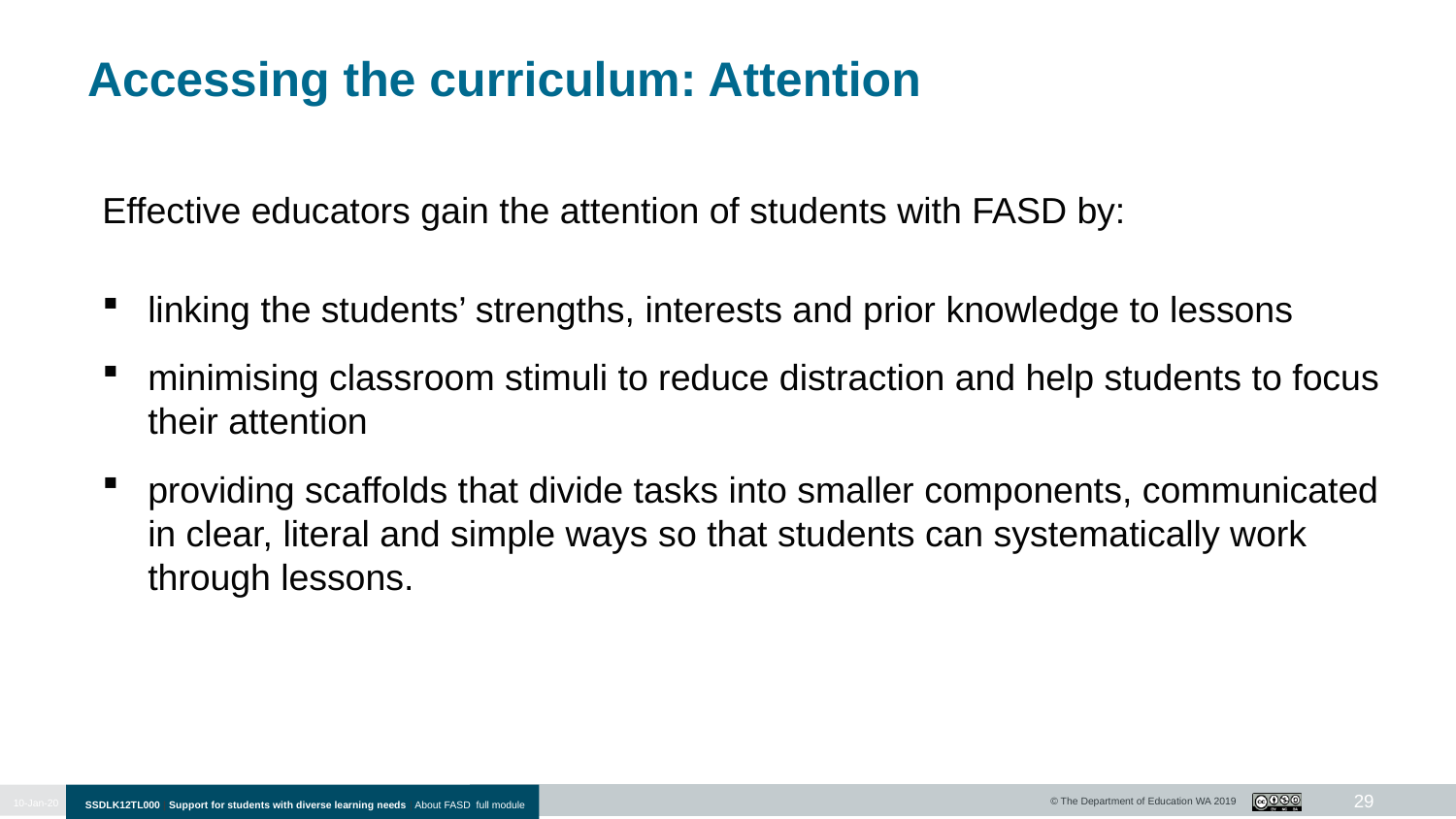

# Accessing the curriculum: Attention
Effective educators gain the attention of students with FASD by:

linking the students’ strengths, interests and prior knowledge to lessons
minimising classroom stimuli to reduce distraction and help students to focus their attention
providing scaffolds that divide tasks into smaller components, communicated in clear, literal and simple ways so that students can systematically work through lessons.

29
10-Jan-20